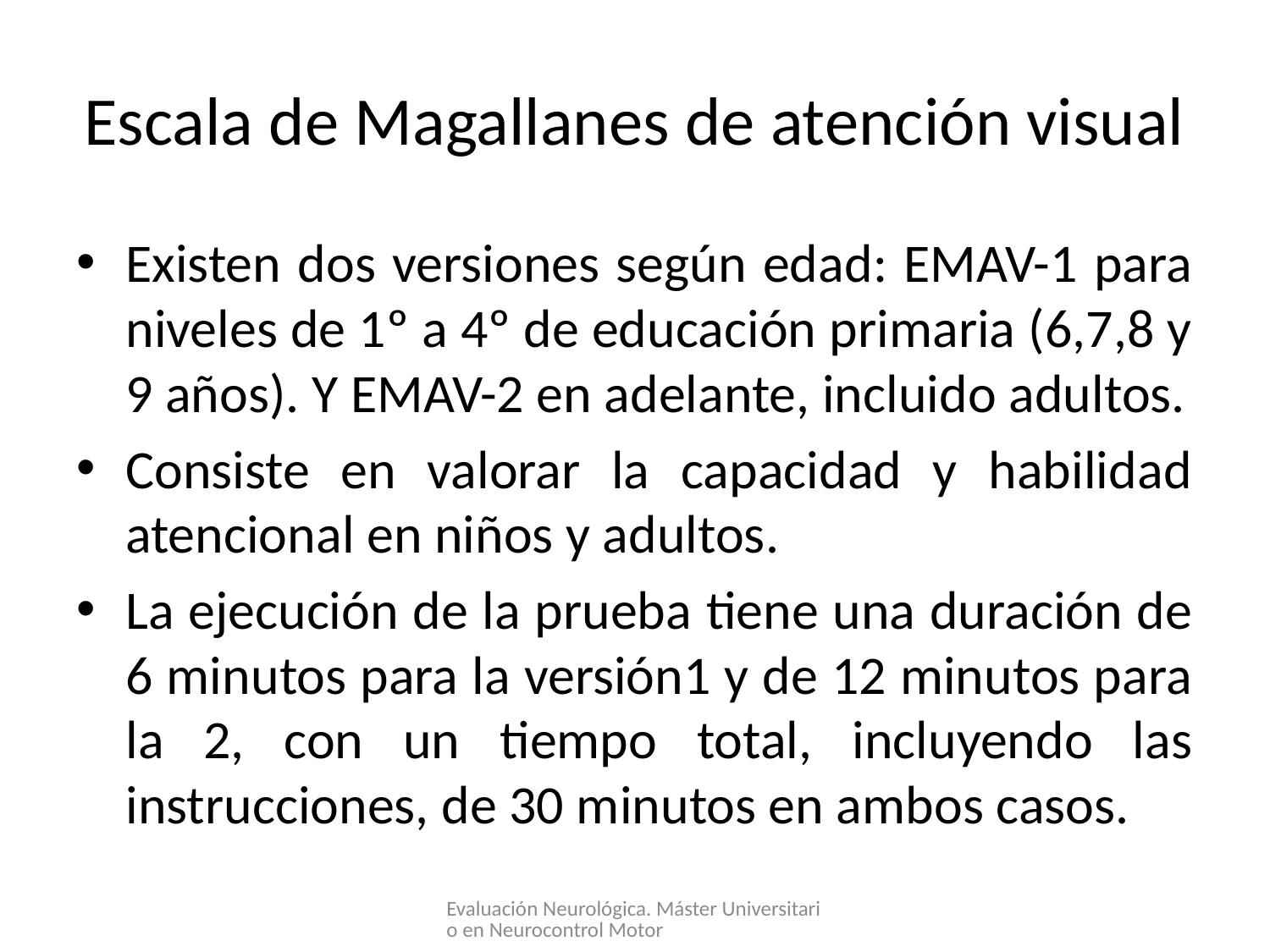

# Escala de Magallanes de atención visual
Existen dos versiones según edad: EMAV-1 para niveles de 1º a 4º de educación primaria (6,7,8 y 9 años). Y EMAV-2 en adelante, incluido adultos.
Consiste en valorar la capacidad y habilidad atencional en niños y adultos.
La ejecución de la prueba tiene una duración de 6 minutos para la versión1 y de 12 minutos para la 2, con un tiempo total, incluyendo las instrucciones, de 30 minutos en ambos casos.
Evaluación Neurológica. Máster Universitario en Neurocontrol Motor